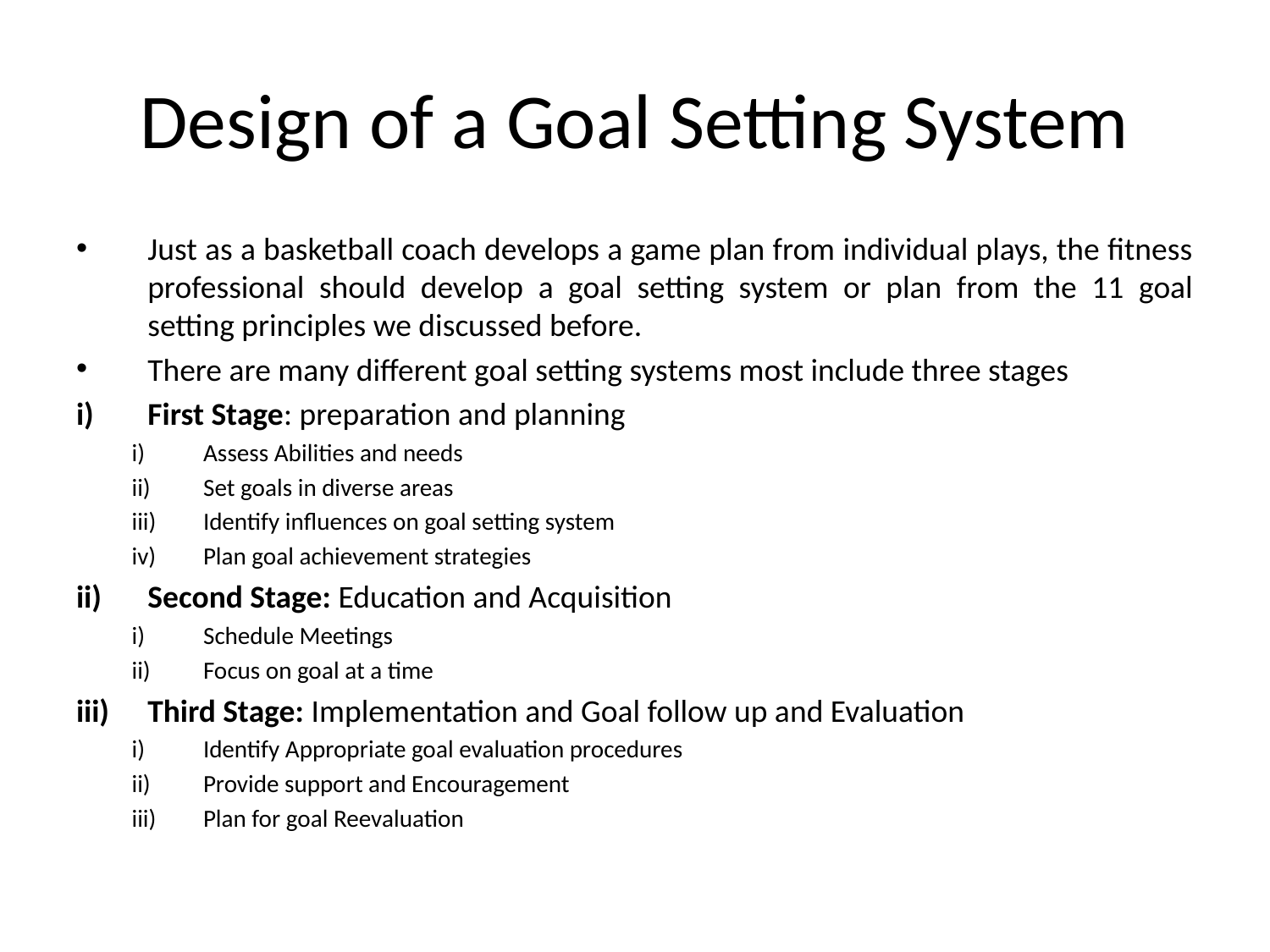

# Design of a Goal Setting System
Just as a basketball coach develops a game plan from individual plays, the fitness professional should develop a goal setting system or plan from the 11 goal setting principles we discussed before.
There are many different goal setting systems most include three stages
First Stage: preparation and planning
Assess Abilities and needs
Set goals in diverse areas
Identify influences on goal setting system
Plan goal achievement strategies
Second Stage: Education and Acquisition
Schedule Meetings
Focus on goal at a time
Third Stage: Implementation and Goal follow up and Evaluation
Identify Appropriate goal evaluation procedures
Provide support and Encouragement
Plan for goal Reevaluation